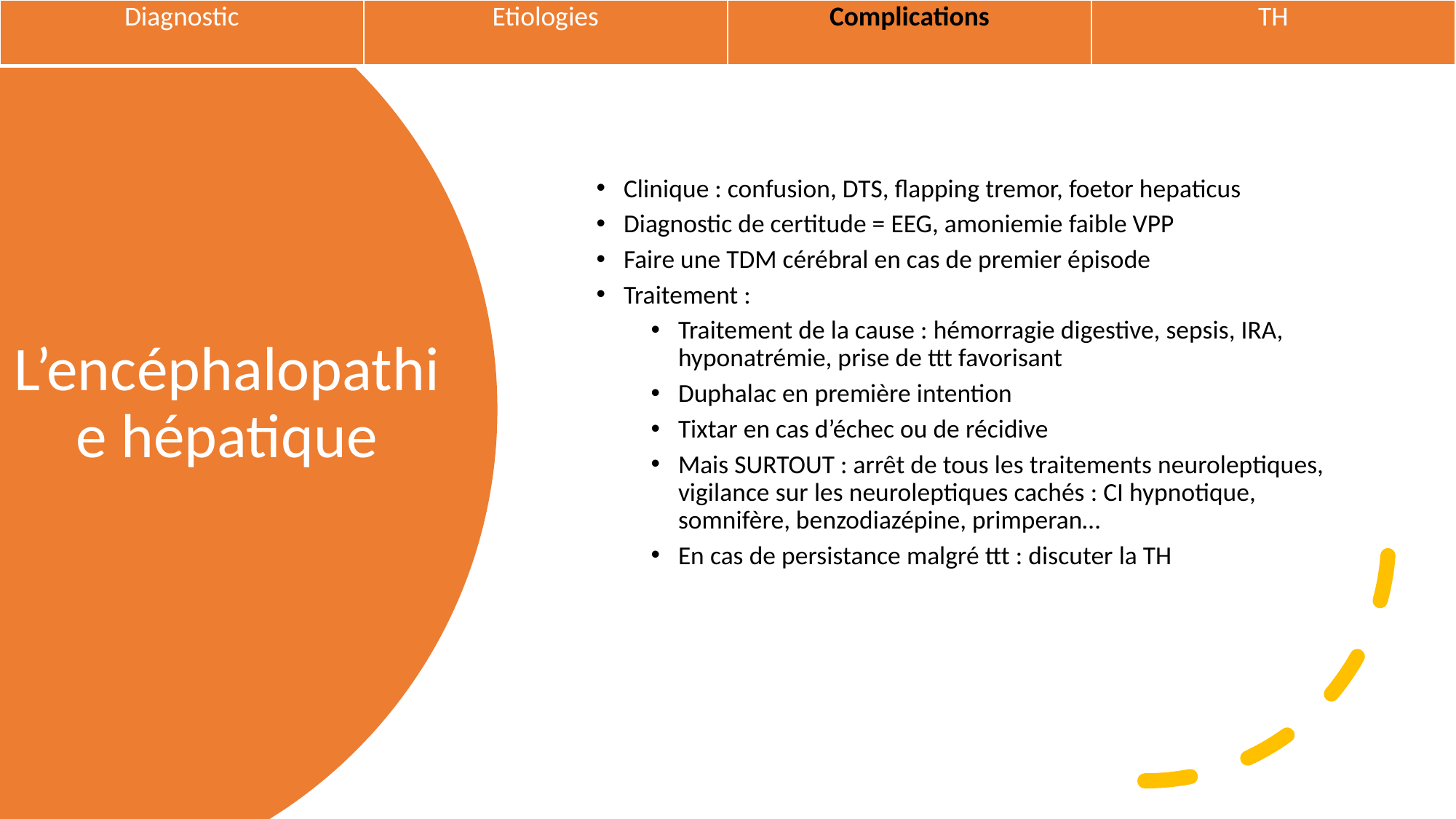

| Diagnostic | Etiologies | Complications | TH |
| --- | --- | --- | --- |

Clinique : confusion, DTS, flapping tremor, foetor hepaticus
Diagnostic de certitude = EEG, amoniemie faible VPP
Faire une TDM cérébral en cas de premier épisode
Traitement :
Traitement de la cause : hémorragie digestive, sepsis, IRA, hyponatrémie, prise de ttt favorisant
Duphalac en première intention
Tixtar en cas d’échec ou de récidive
Mais SURTOUT : arrêt de tous les traitements neuroleptiques, vigilance sur les neuroleptiques cachés : CI hypnotique, somnifère, benzodiazépine, primperan…
En cas de persistance malgré ttt : discuter la TH

# L’encéphalopathie hépatique